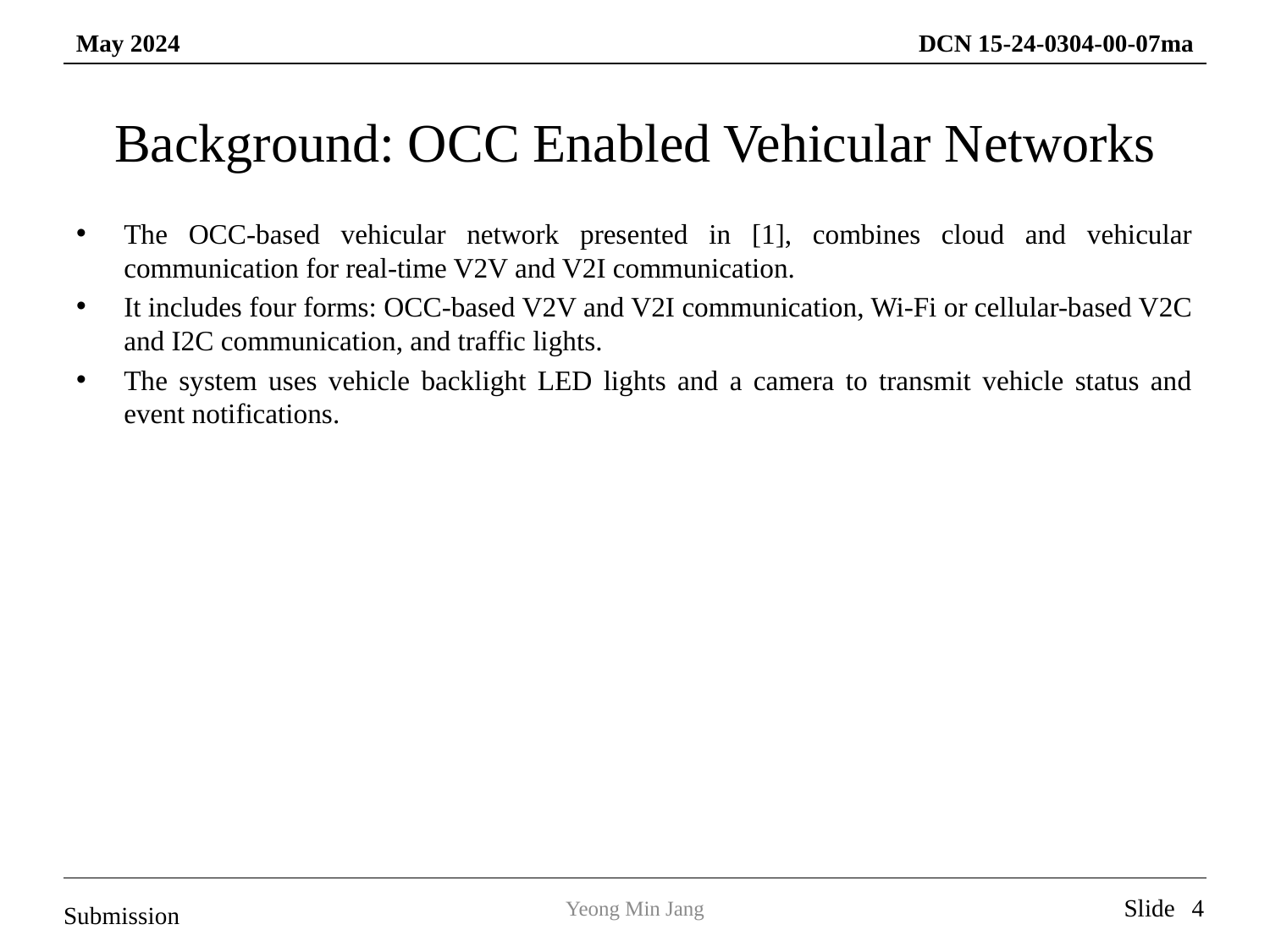

# Background: OCC Enabled Vehicular Networks
The OCC-based vehicular network presented in [1], combines cloud and vehicular communication for real-time V2V and V2I communication.
It includes four forms: OCC-based V2V and V2I communication, Wi-Fi or cellular-based V2C and I2C communication, and traffic lights.
The system uses vehicle backlight LED lights and a camera to transmit vehicle status and event notifications.